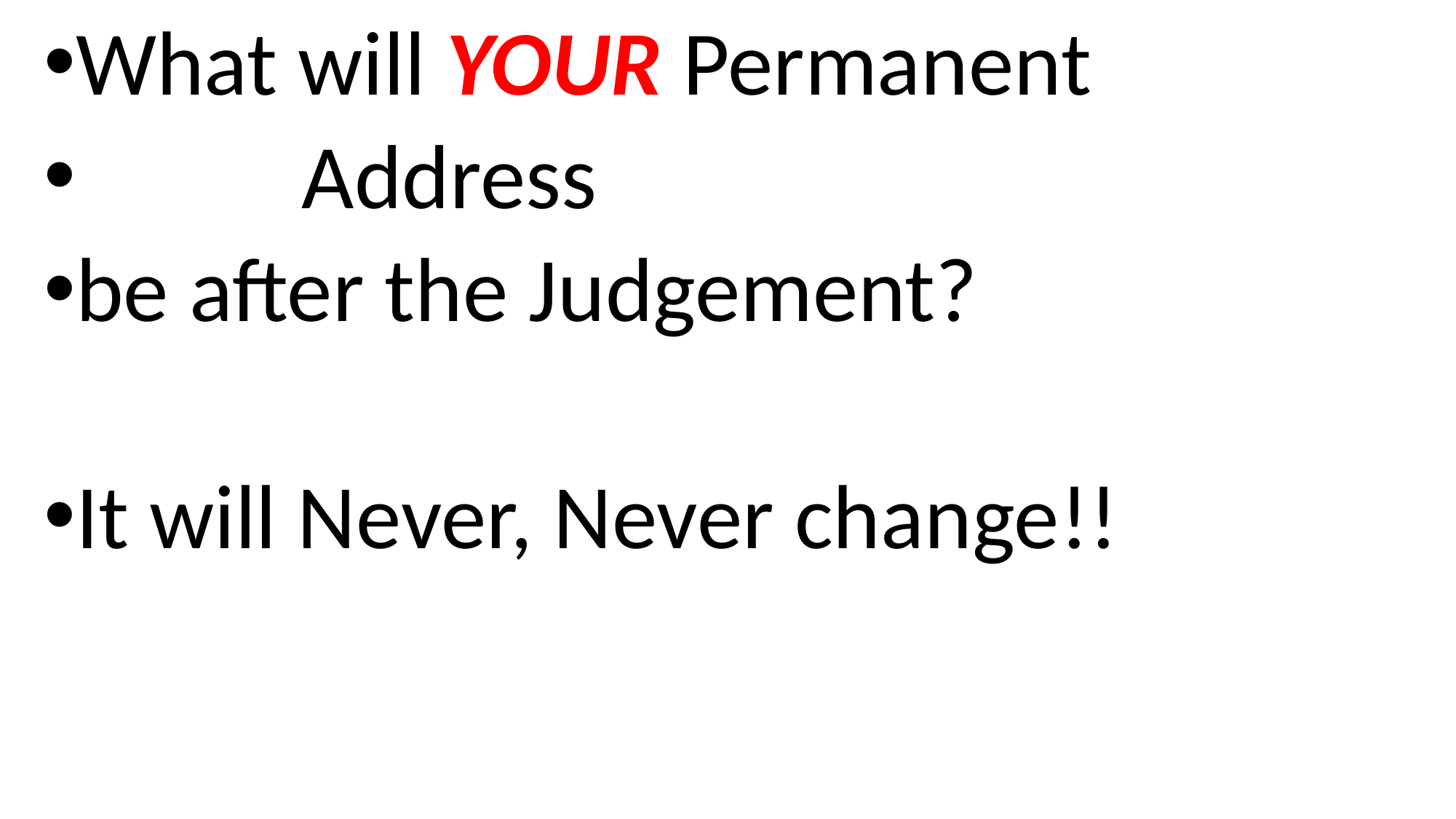

What will YOUR Permanent
           Address
be after the Judgement?

It will Never, Never change!!